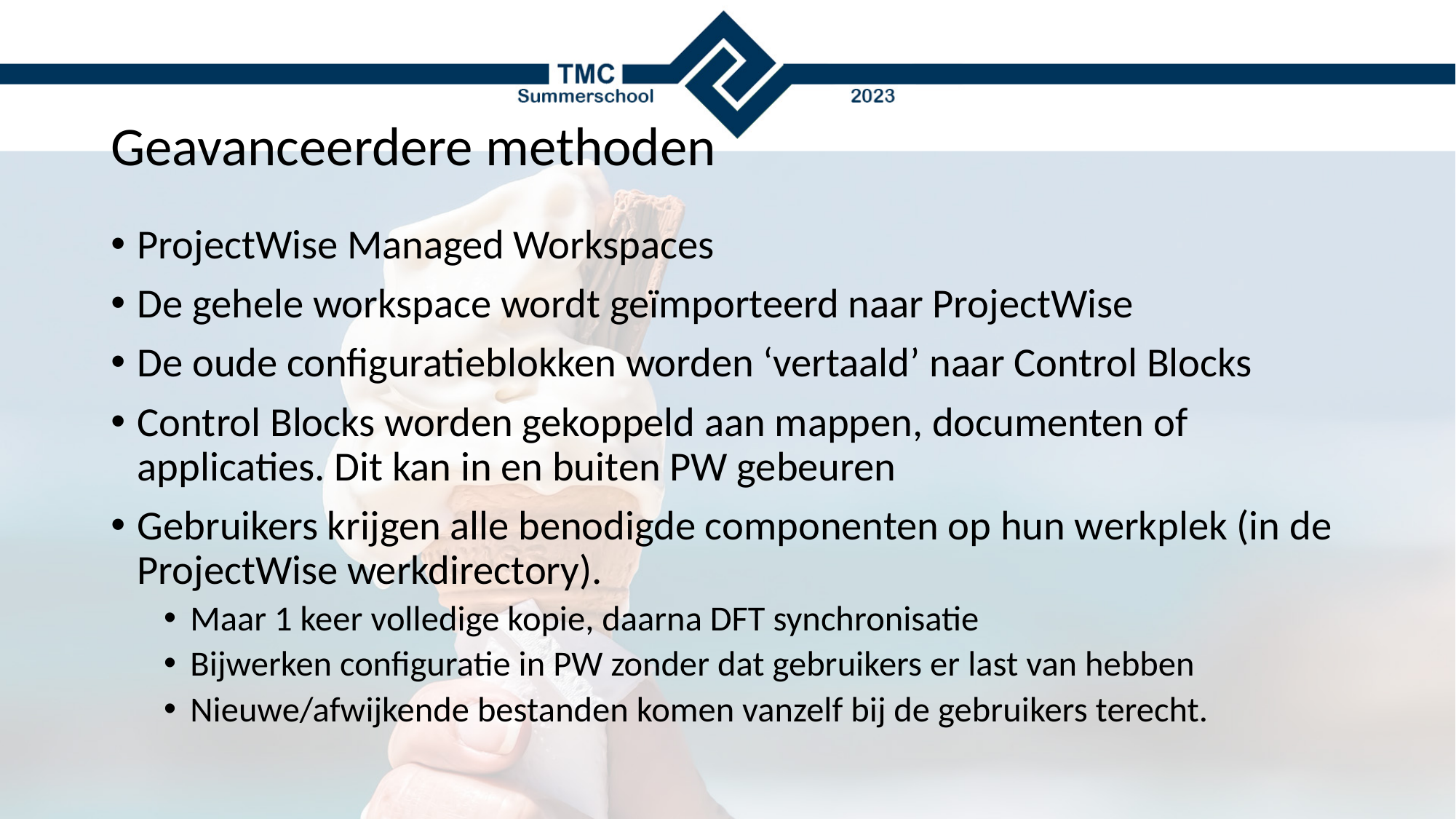

# Geavanceerdere methoden
ProjectWise Managed Workspaces
De gehele workspace wordt geïmporteerd naar ProjectWise
De oude configuratieblokken worden ‘vertaald’ naar Control Blocks
Control Blocks worden gekoppeld aan mappen, documenten of applicaties. Dit kan in en buiten PW gebeuren
Gebruikers krijgen alle benodigde componenten op hun werkplek (in de ProjectWise werkdirectory).
Maar 1 keer volledige kopie, daarna DFT synchronisatie
Bijwerken configuratie in PW zonder dat gebruikers er last van hebben
Nieuwe/afwijkende bestanden komen vanzelf bij de gebruikers terecht.